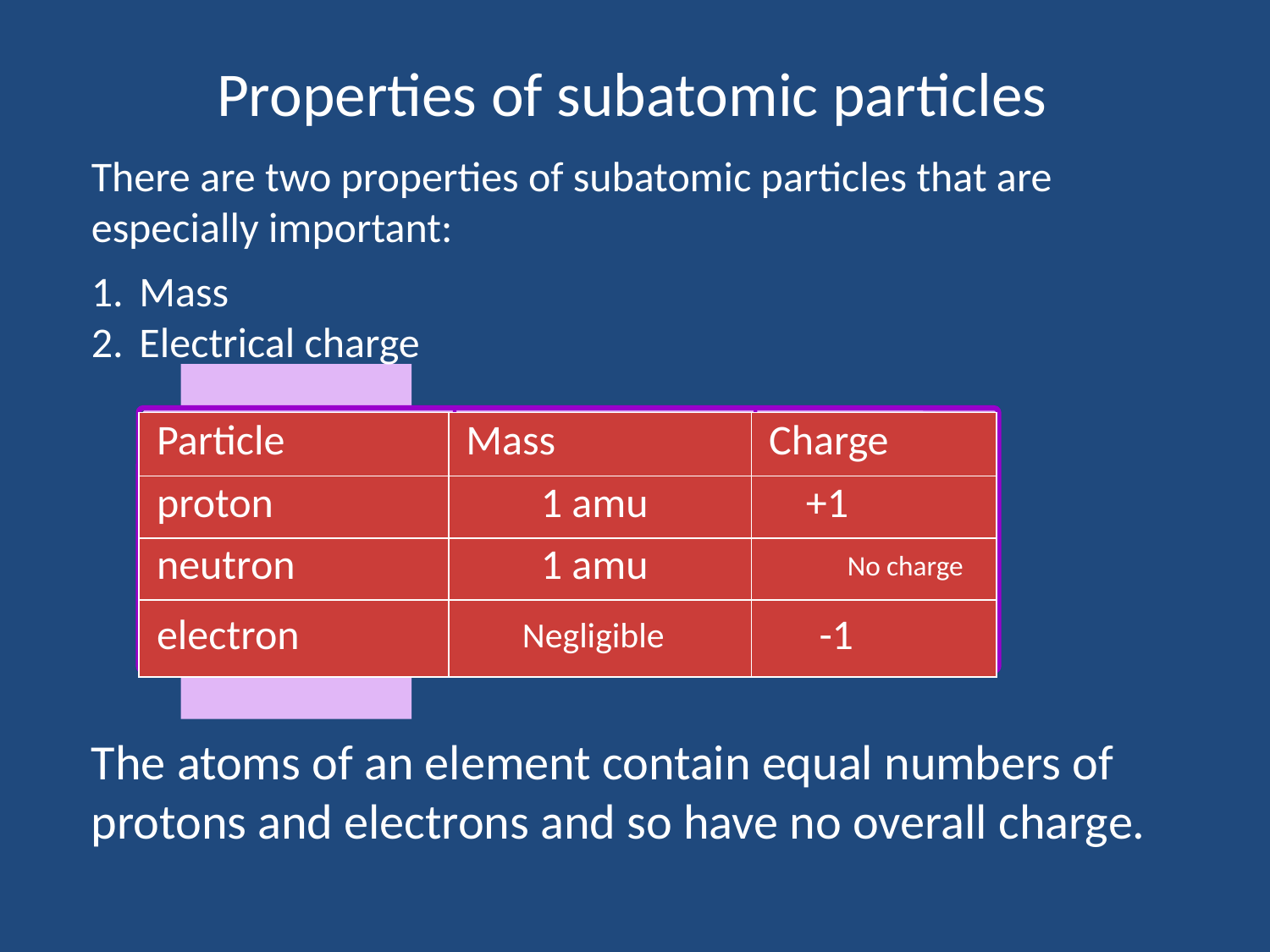

# Properties of subatomic particles
There are two properties of subatomic particles that are especially important:
Mass
Electrical charge

| Particle | Mass | Charge |
| --- | --- | --- |
| proton | 1 amu | +1 |
| neutron | 1 amu | No charge |
| electron | Negligible | -1 |
The atoms of an element contain equal numbers of protons and electrons and so have no overall charge.